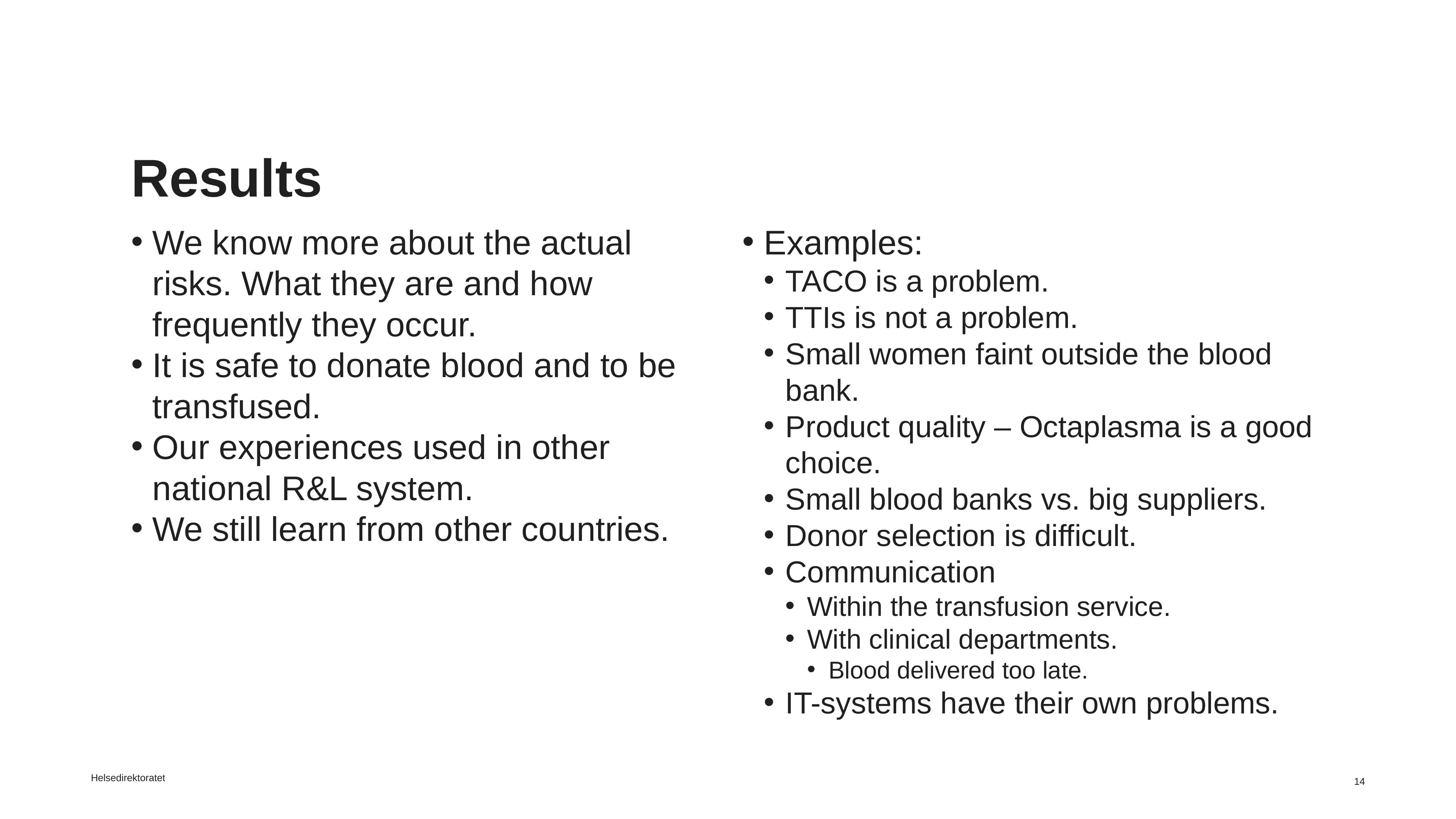

# Results
We know more about the actual risks. What they are and how frequently they occur.
It is safe to donate blood and to be transfused.
Our experiences used in other national R&L system.
We still learn from other countries.

Examples:
TACO is a problem.
TTIs is not a problem.
Small women faint outside the blood bank.
Product quality – Octaplasma is a good choice.
Small blood banks vs. big suppliers.
Donor selection is difficult.
Communication
Within the transfusion service.
With clinical departments.
Blood delivered too late.
IT-systems have their own problems.
Helsedirektoratet
14